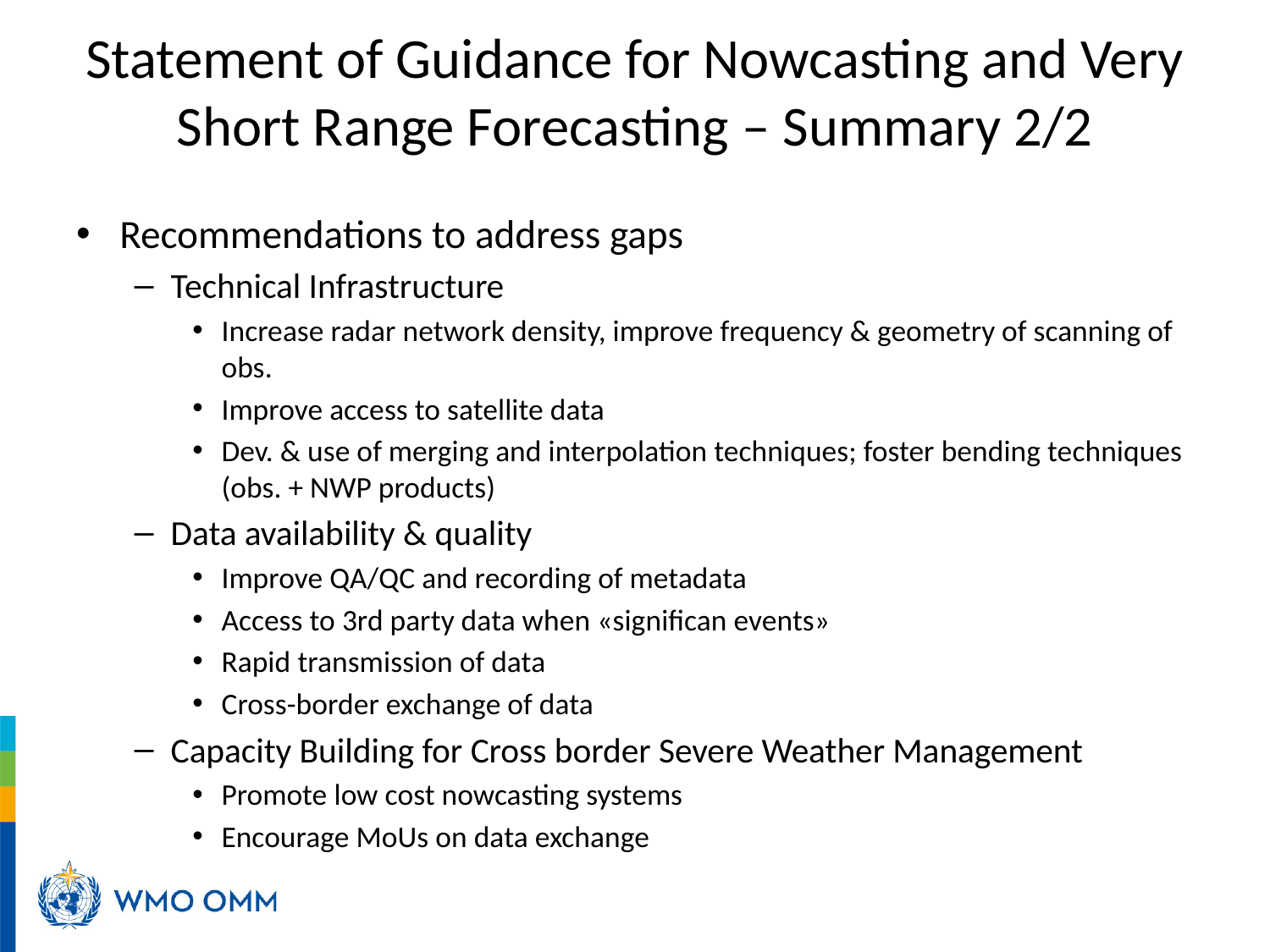

# Statement of Guidance for Nowcasting and Very Short Range Forecasting – Summary 2/2
Recommendations to address gaps
Technical Infrastructure
Increase radar network density, improve frequency & geometry of scanning of obs.
Improve access to satellite data
Dev. & use of merging and interpolation techniques; foster bending techniques (obs. + NWP products)
Data availability & quality
Improve QA/QC and recording of metadata
Access to 3rd party data when «significan events»
Rapid transmission of data
Cross-border exchange of data
Capacity Building for Cross border Severe Weather Management
Promote low cost nowcasting systems
Encourage MoUs on data exchange